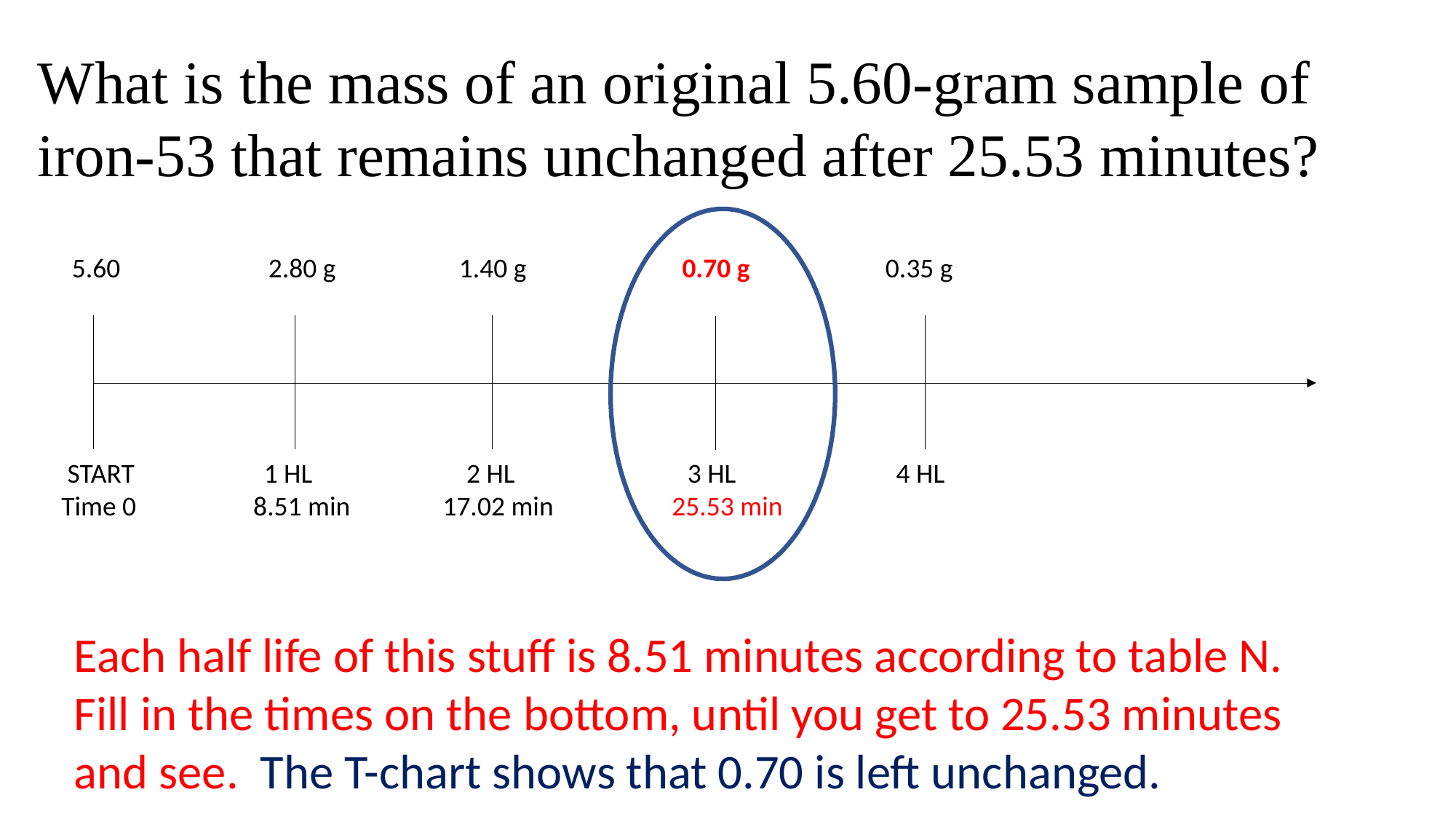

What is the mass of an original 5.60-gram sample of iron-53 that remains unchanged after 25.53 minutes?

   5.60                        2.80 g                    1.40 g                         0.70 g                      0.35 g
 START                     1 HL                         2 HL                            3 HL                          4 HL
Time 0                   8.51 min               17.02 min                   25.53 min
Each half life of this stuff is 8.51 minutes according to table N.  Fill in the times on the bottom, until you get to 25.53 minutes and see.  The T-chart shows that 0.70 is left unchanged.